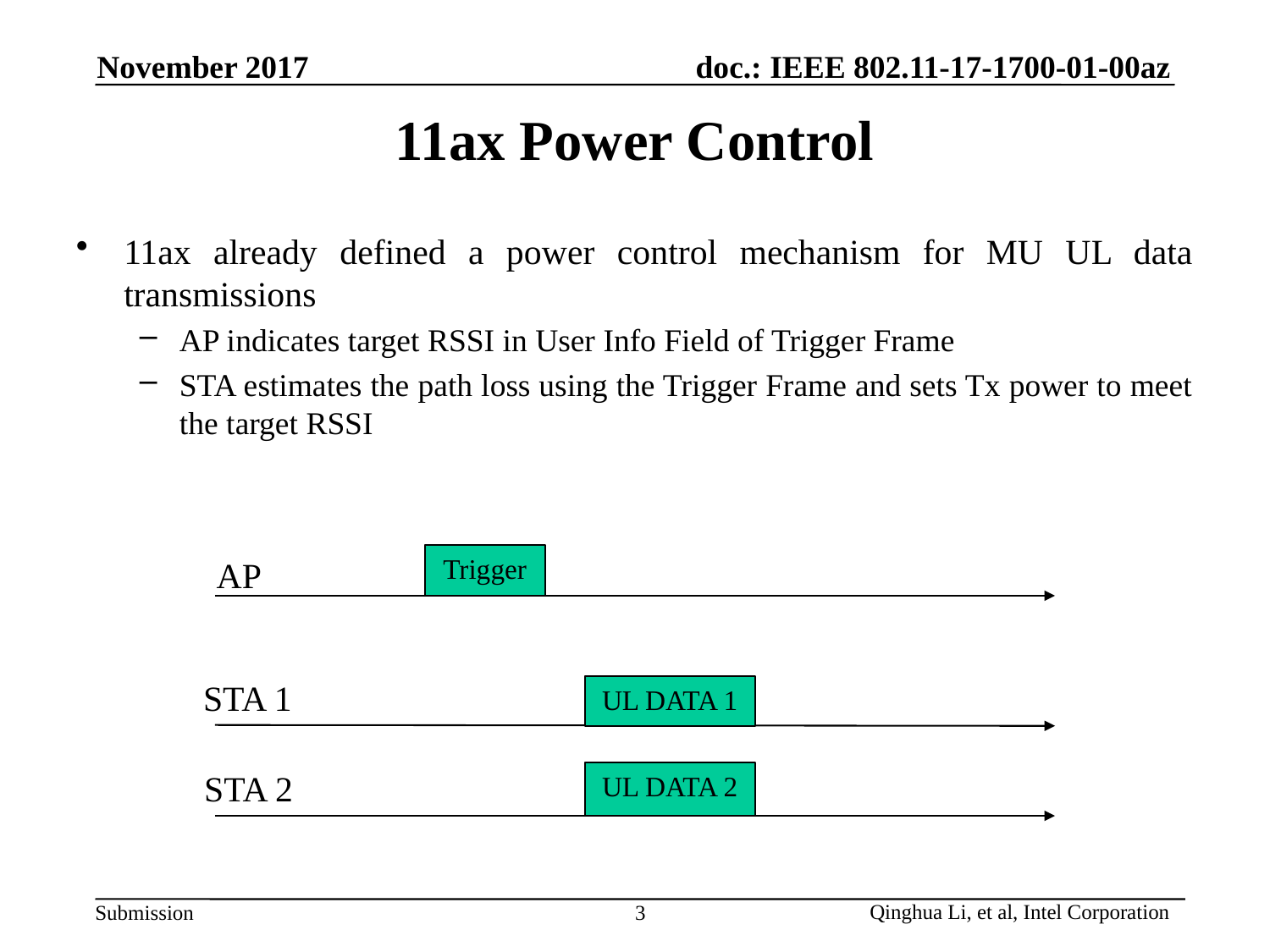

November 2017
# 11ax Power Control
11ax already defined a power control mechanism for MU UL data transmissions
AP indicates target RSSI in User Info Field of Trigger Frame
STA estimates the path loss using the Trigger Frame and sets Tx power to meet the target RSSI
Trigger
AP
STA 1
UL DATA 1
STA 2
UL DATA 2
3